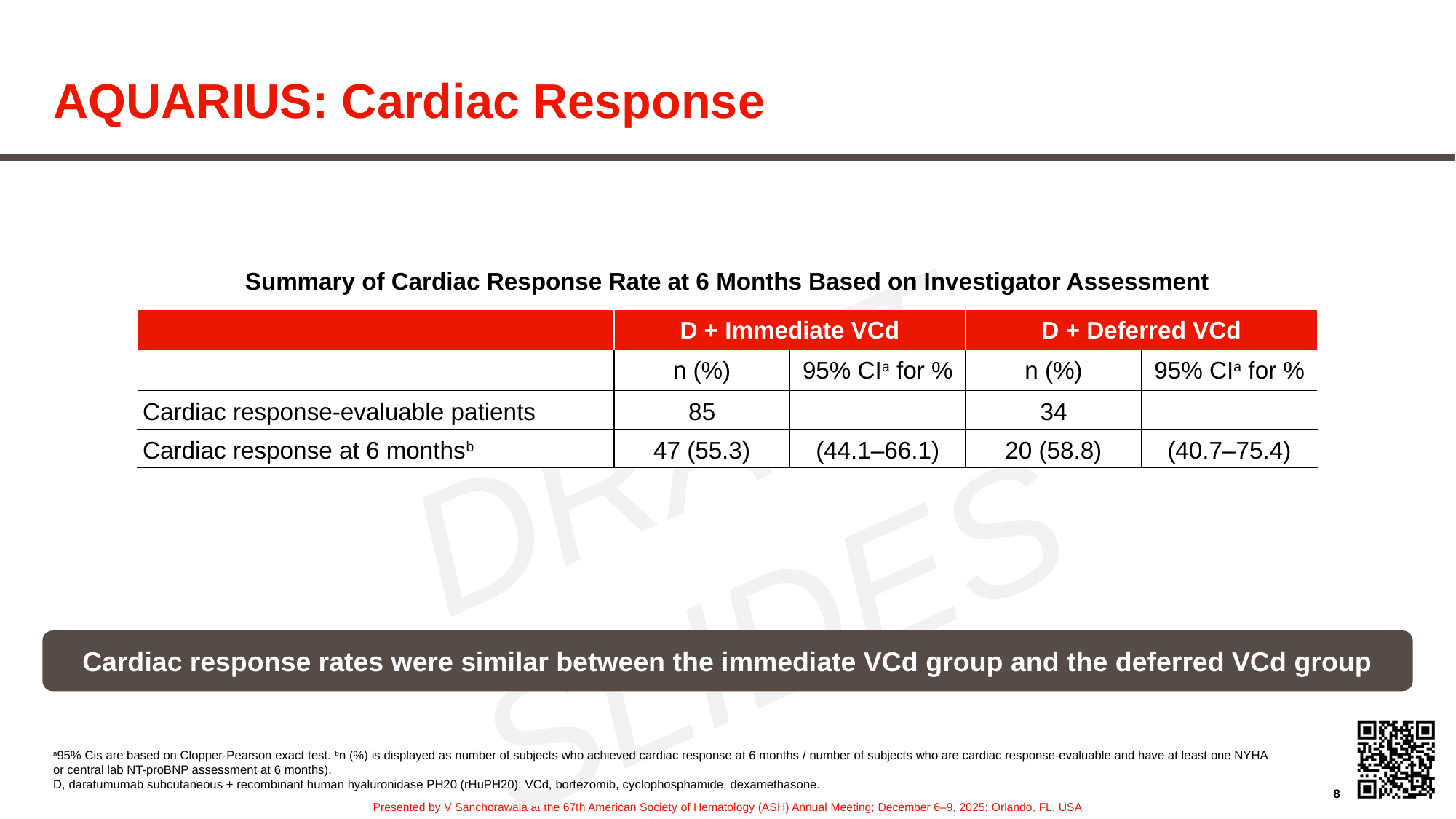

# AQUARIUS: Cardiac Response
Summary of Cardiac Response Rate at 6 Months Based on Investigator Assessment
|  | D + Immediate VCd |  | D + Deferred VCd |  |
| --- | --- | --- | --- | --- |
|  | n (%) | 95% CIa for % | n (%) | 95% CIa for % |
| Cardiac response-evaluable patients | 85 |  | 34 |  |
| Cardiac response at 6 monthsb | 47 (55.3) | (44.1–66.1) | 20 (58.8) | (40.7–75.4) |
Cardiac response rates were similar between the immediate VCd group and the deferred VCd group
a95% Cis are based on Clopper-Pearson exact test. bn (%) is displayed as number of subjects who achieved cardiac response at 6 months / number of subjects who are cardiac response-evaluable and have at least one NYHA or central lab NT-proBNP assessment at 6 months).
D, daratumumab subcutaneous + recombinant human hyaluronidase PH20 (rHuPH20); VCd, bortezomib, cyclophosphamide, dexamethasone.
8